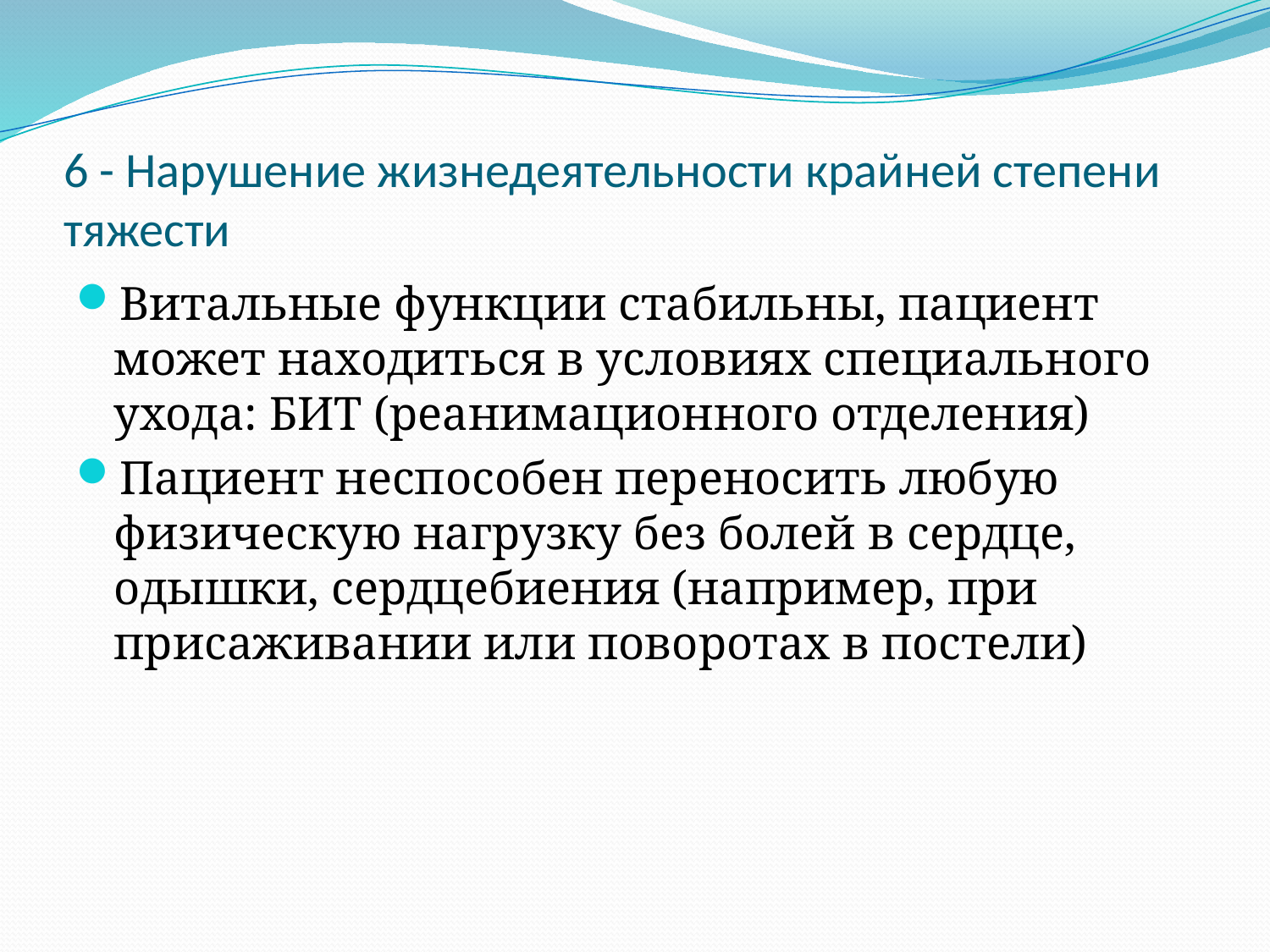

# 6 - Нарушение жизнедеятельности крайней степени тяжести
Витальные функции стабильны, пациент может находиться в условиях специального ухода: БИТ (реанимационного отделения)
Пациент неспособен переносить любую физическую нагрузку без болей в сердце, одышки, сердцебиения (например, при присаживании или поворотах в постели)